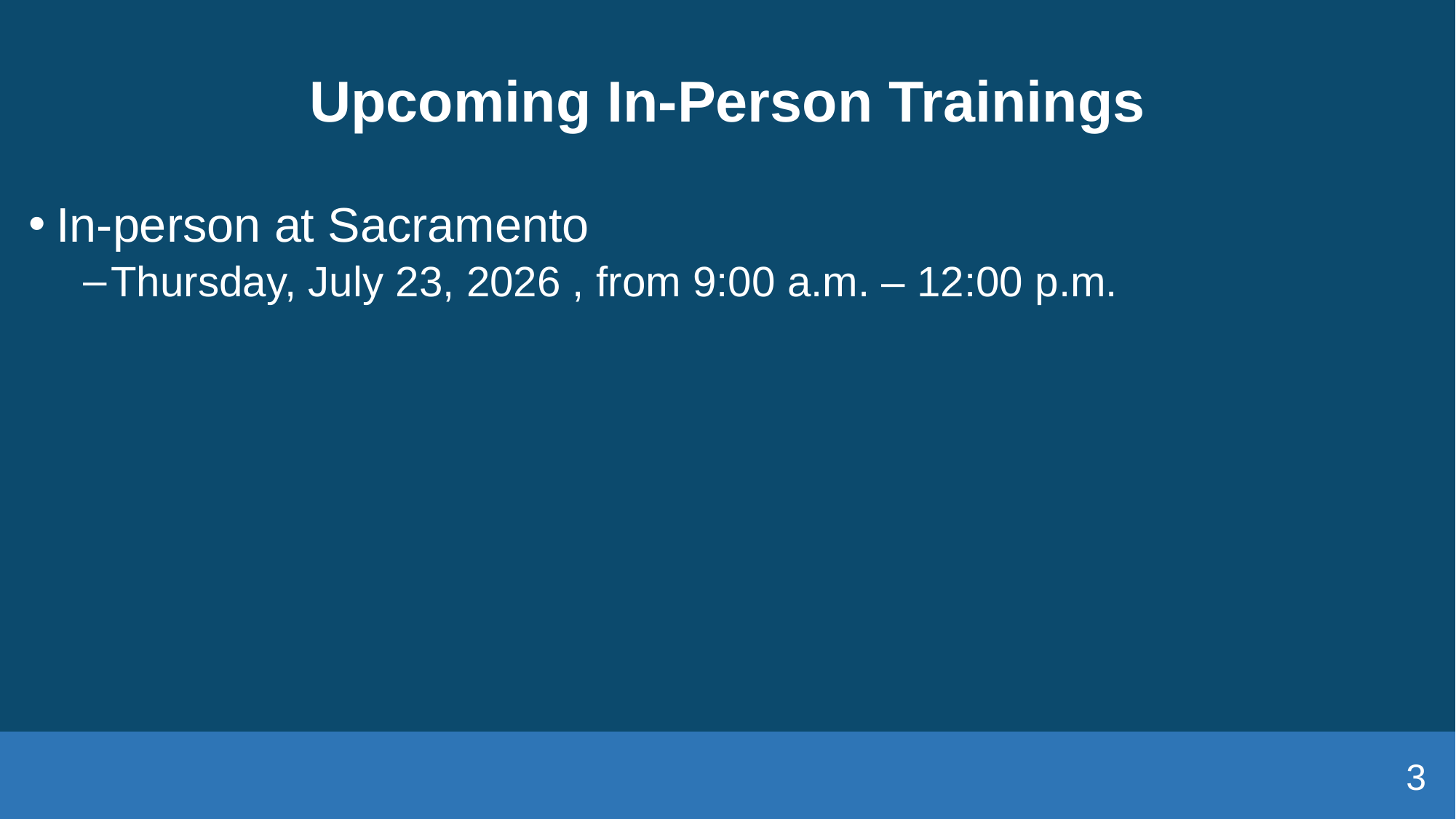

# Upcoming In-Person Trainings
In-person at Sacramento
Thursday, July 23, 2026 , from 9:00 a.m. – 12:00 p.m.
3